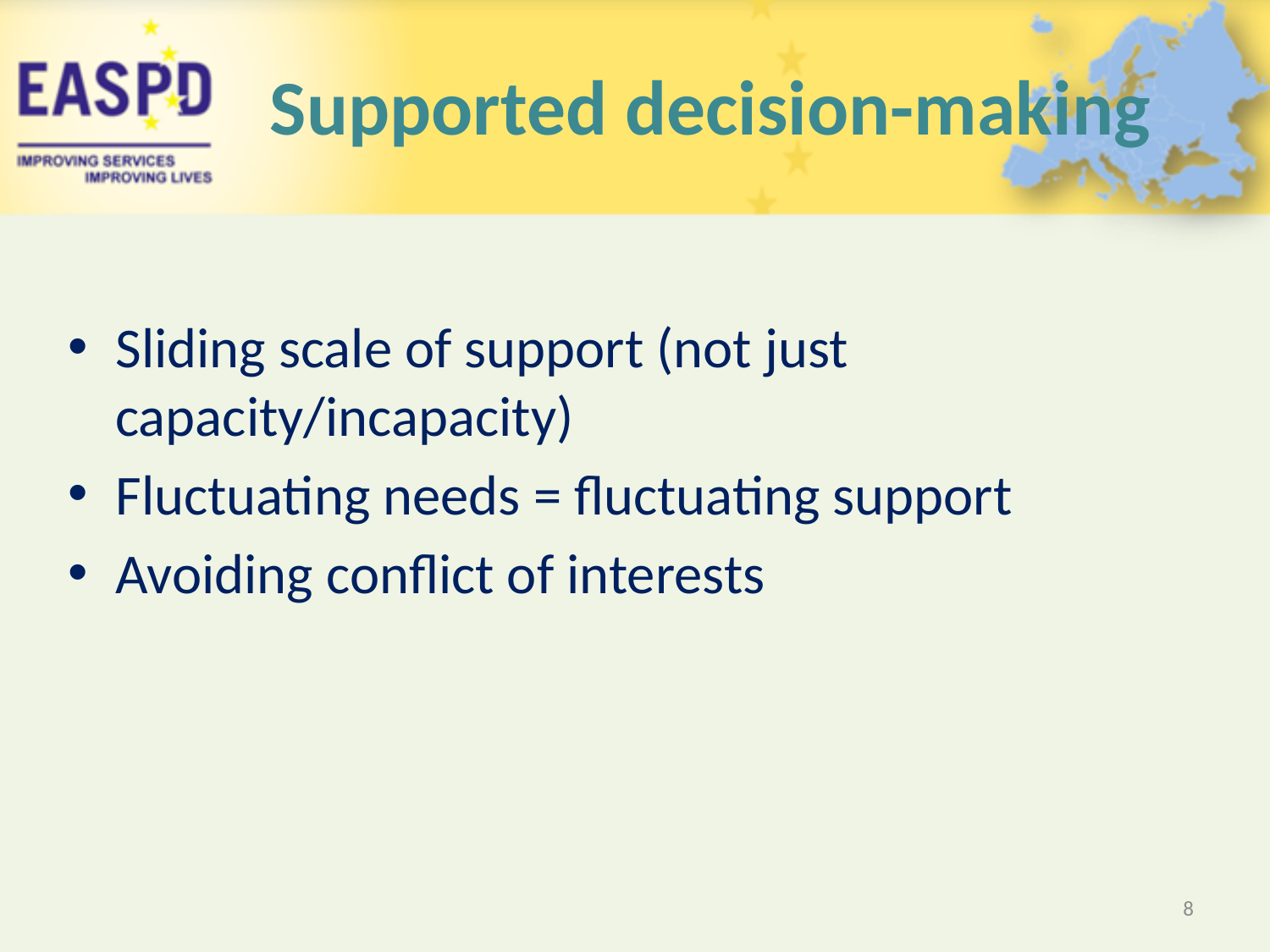

# Supported decision-making

Sliding scale of support (not just capacity/incapacity)
Fluctuating needs = fluctuating support
Avoiding conflict of interests

8